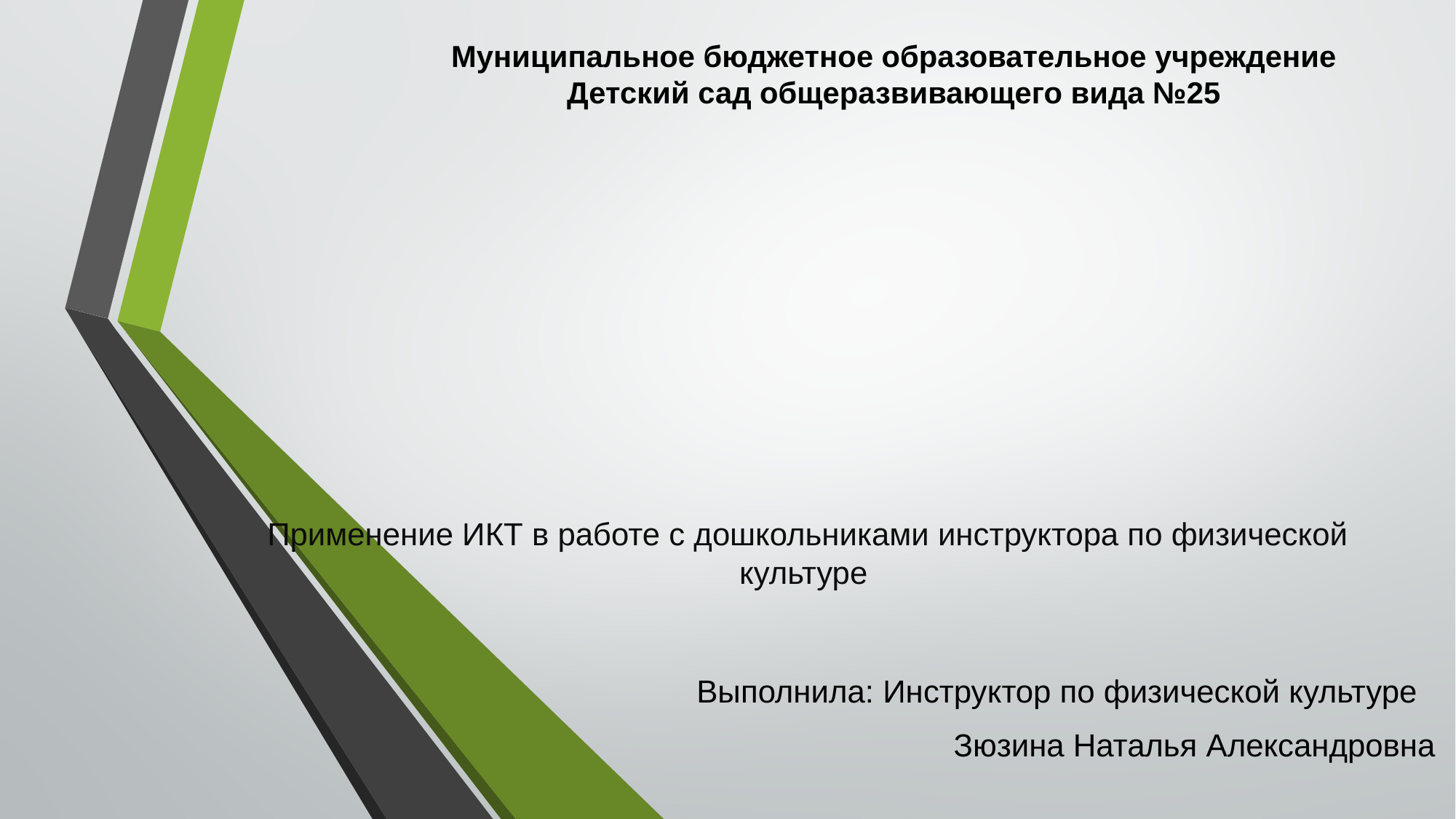

Муниципальное бюджетное образовательное учреждение Детский сад общеразвивающего вида №25

# Применение ИКТ в работе с дошкольниками инструктора по физической культуре
Выполнила: Инструктор по физической культуре
Зюзина Наталья Александровна